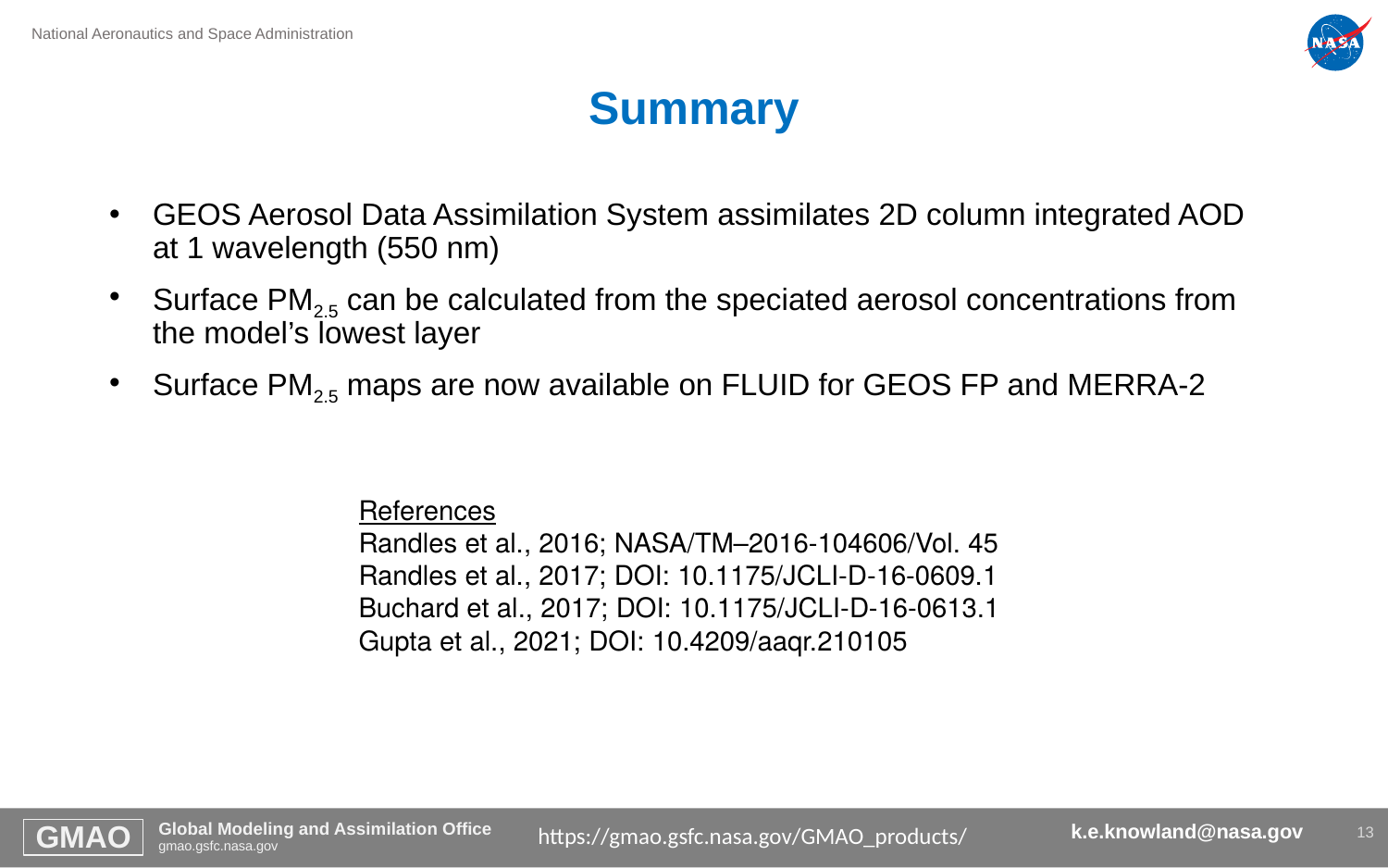

# Summary
GEOS Aerosol Data Assimilation System assimilates 2D column integrated AOD at 1 wavelength (550 nm)
Surface PM2.5 can be calculated from the speciated aerosol concentrations from the model’s lowest layer
Surface PM2.5 maps are now available on FLUID for GEOS FP and MERRA-2

References
Randles et al., 2016; NASA/TM–2016-104606/Vol. 45
Randles et al., 2017; DOI: 10.1175/JCLI-D-16-0609.1
Buchard et al., 2017; DOI: 10.1175/JCLI-D-16-0613.1
Gupta et al., 2021; DOI: 10.4209/aaqr.210105

13
k.e.knowland@nasa.gov
https://gmao.gsfc.nasa.gov/GMAO_products/